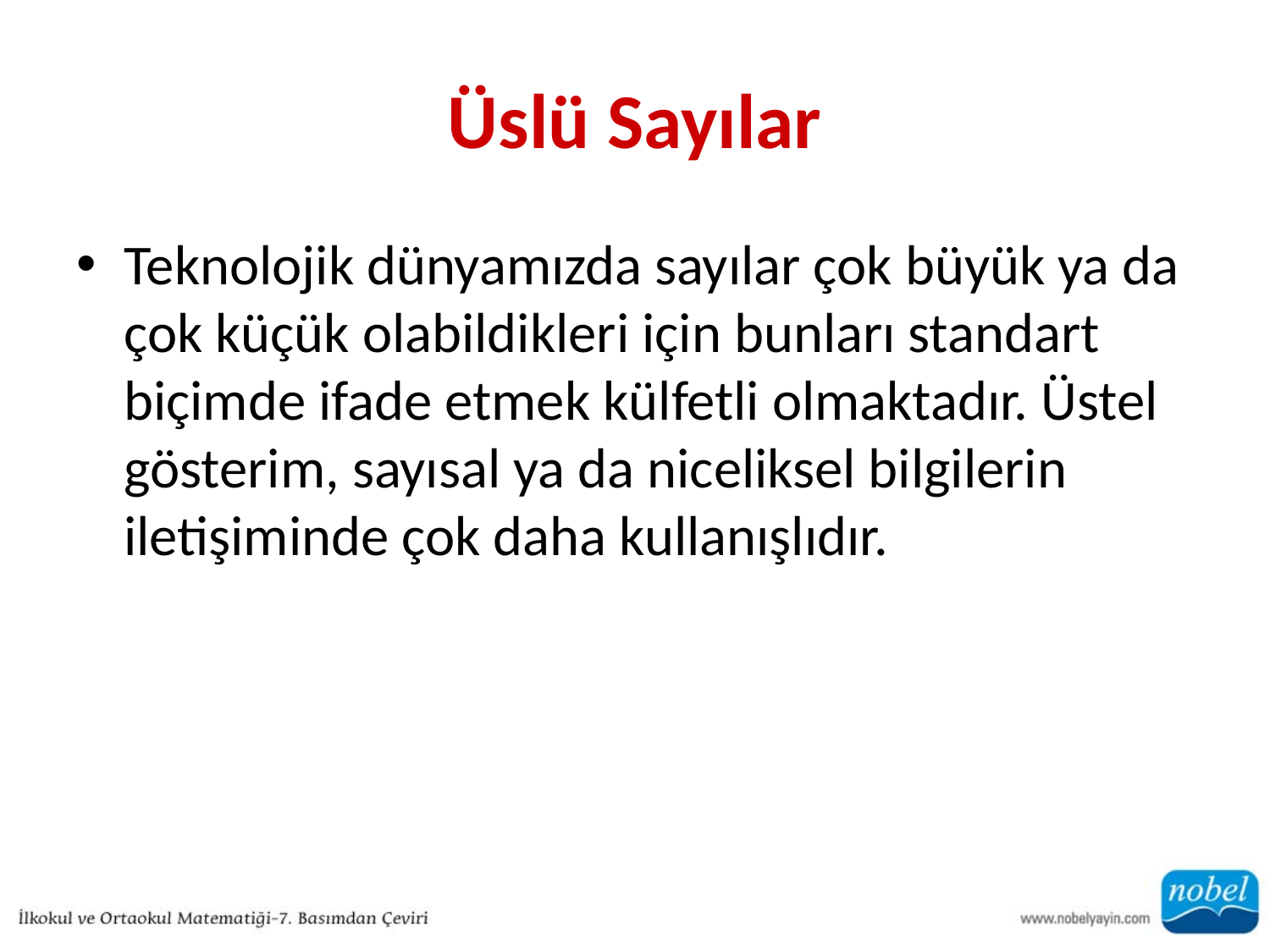

# Üslü Sayılar
Teknolojik dünyamızda sayılar çok büyük ya da çok küçük olabildikleri için bunları standart biçimde ifade etmek külfetli olmaktadır. Üstel gösterim, sayısal ya da niceliksel bilgilerin iletişiminde çok daha kullanışlıdır.